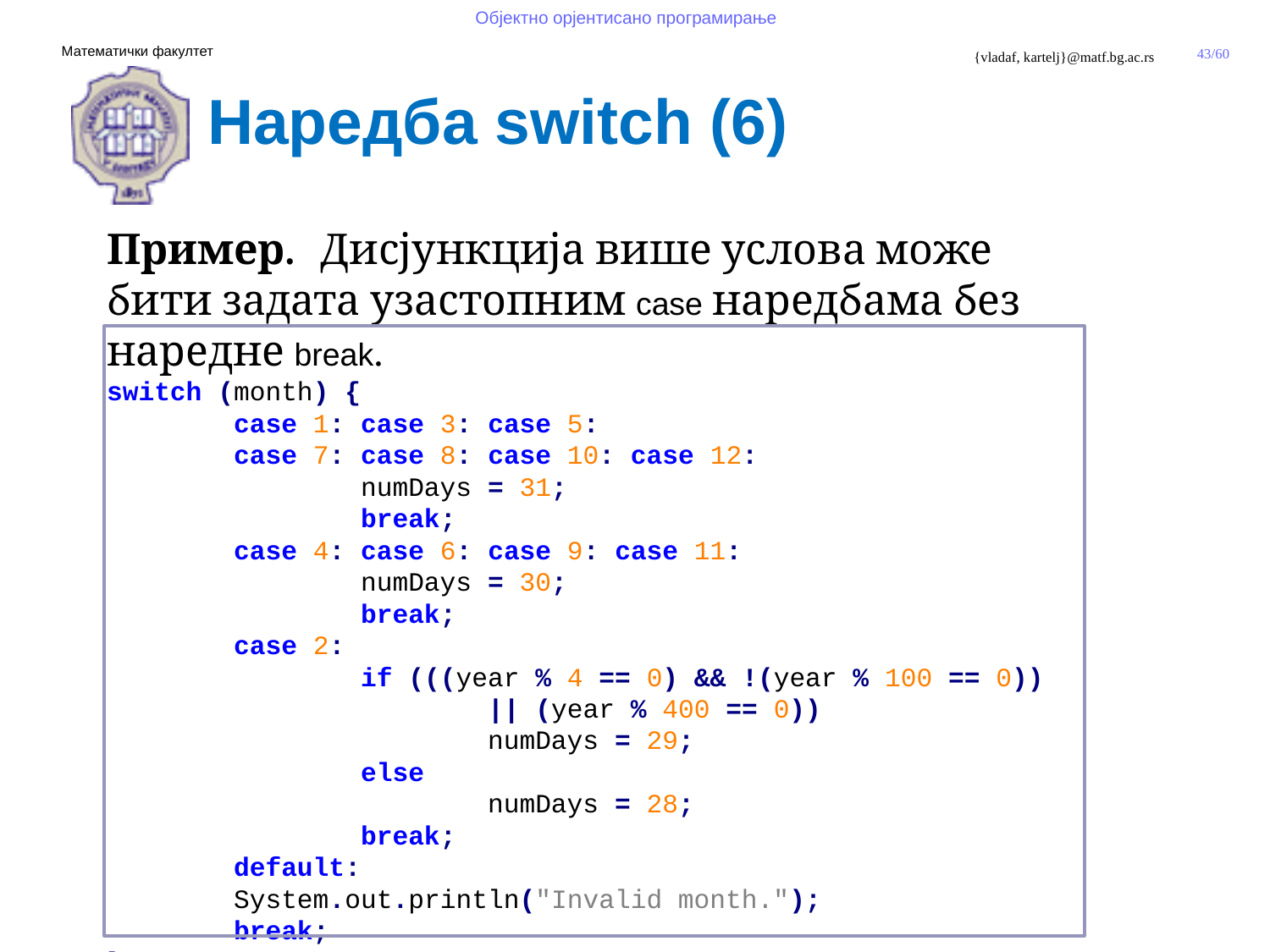

Наредба switch (6)
Пример.   Дисјункција више услова може бити задата узастопним case наредбама без наредне break.
switch (month) {
	case 1: case 3: case 5:
	case 7: case 8: case 10: case 12:
		numDays = 31;
		break;
	case 4: case 6: case 9: case 11:
		numDays = 30;
		break;
	case 2:
		if (((year % 4 == 0) && !(year % 100 == 0)) 			|| (year % 400 == 0))
			numDays = 29;
		else
			numDays = 28;
		break;
	default:
	System.out.println("Invalid month.");
	break;
}